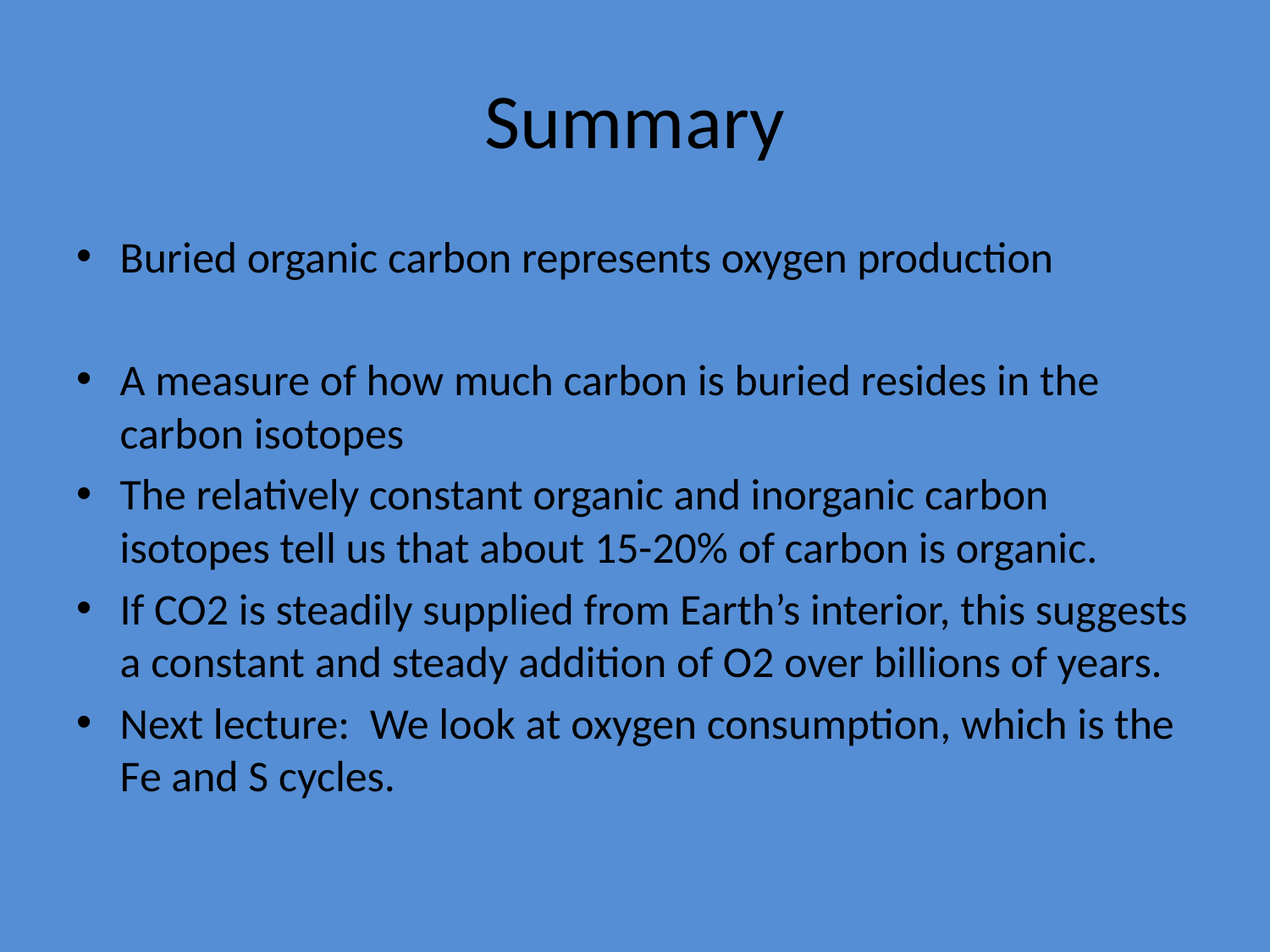

# Summary
Buried organic carbon represents oxygen production

A measure of how much carbon is buried resides in the carbon isotopes
The relatively constant organic and inorganic carbon isotopes tell us that about 15-20% of carbon is organic.
If CO2 is steadily supplied from Earth’s interior, this suggests a constant and steady addition of O2 over billions of years.
Next lecture:  We look at oxygen consumption, which is the Fe and S cycles.